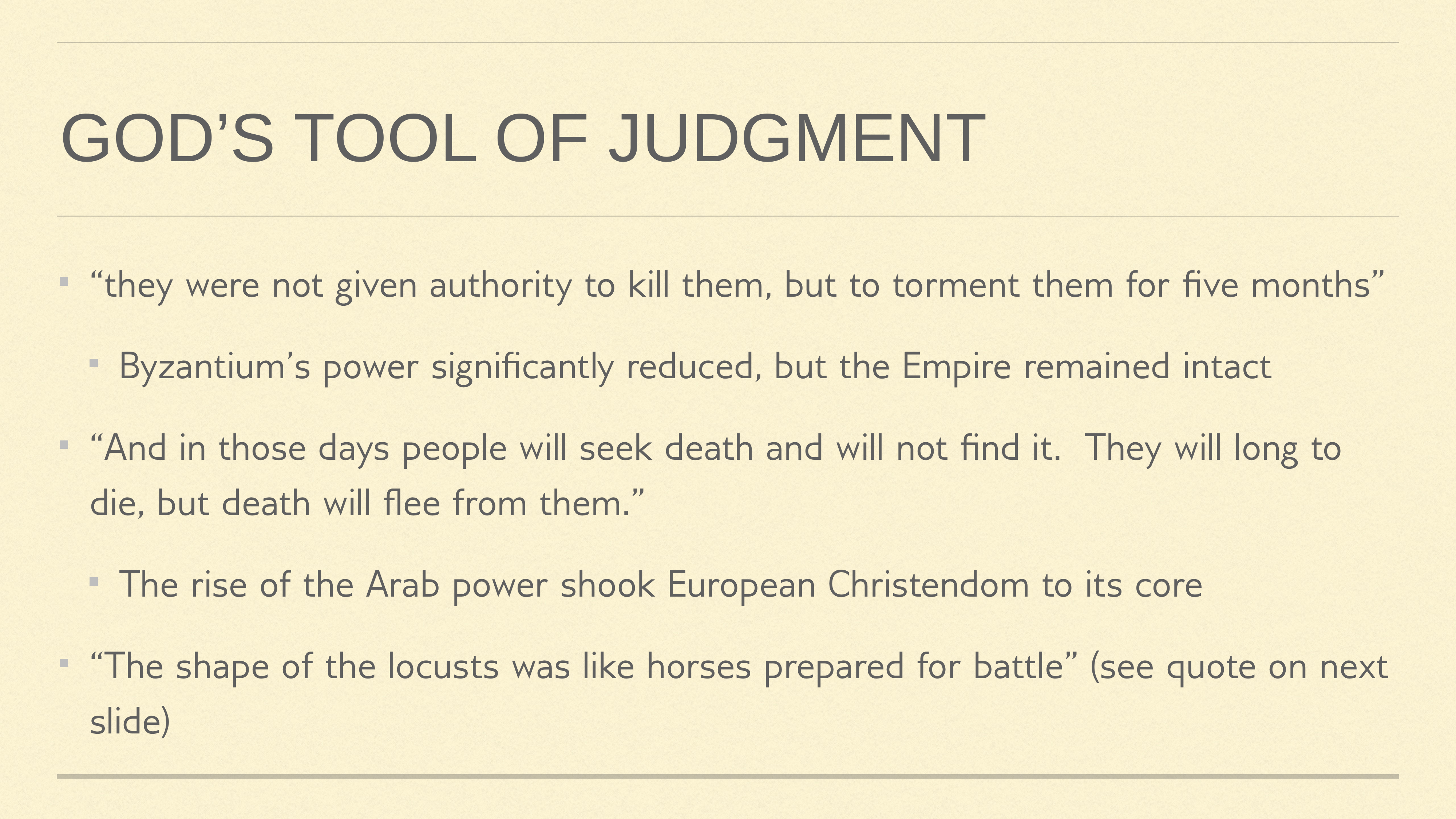

# God’s tool of judgment
“they were not given authority to kill them, but to torment them for five months”
Byzantium’s power significantly reduced, but the Empire remained intact
“And in those days people will seek death and will not find it.  They will long to die, but death will flee from them.”
The rise of the Arab power shook European Christendom to its core
“The shape of the locusts was like horses prepared for battle” (see quote on next slide)